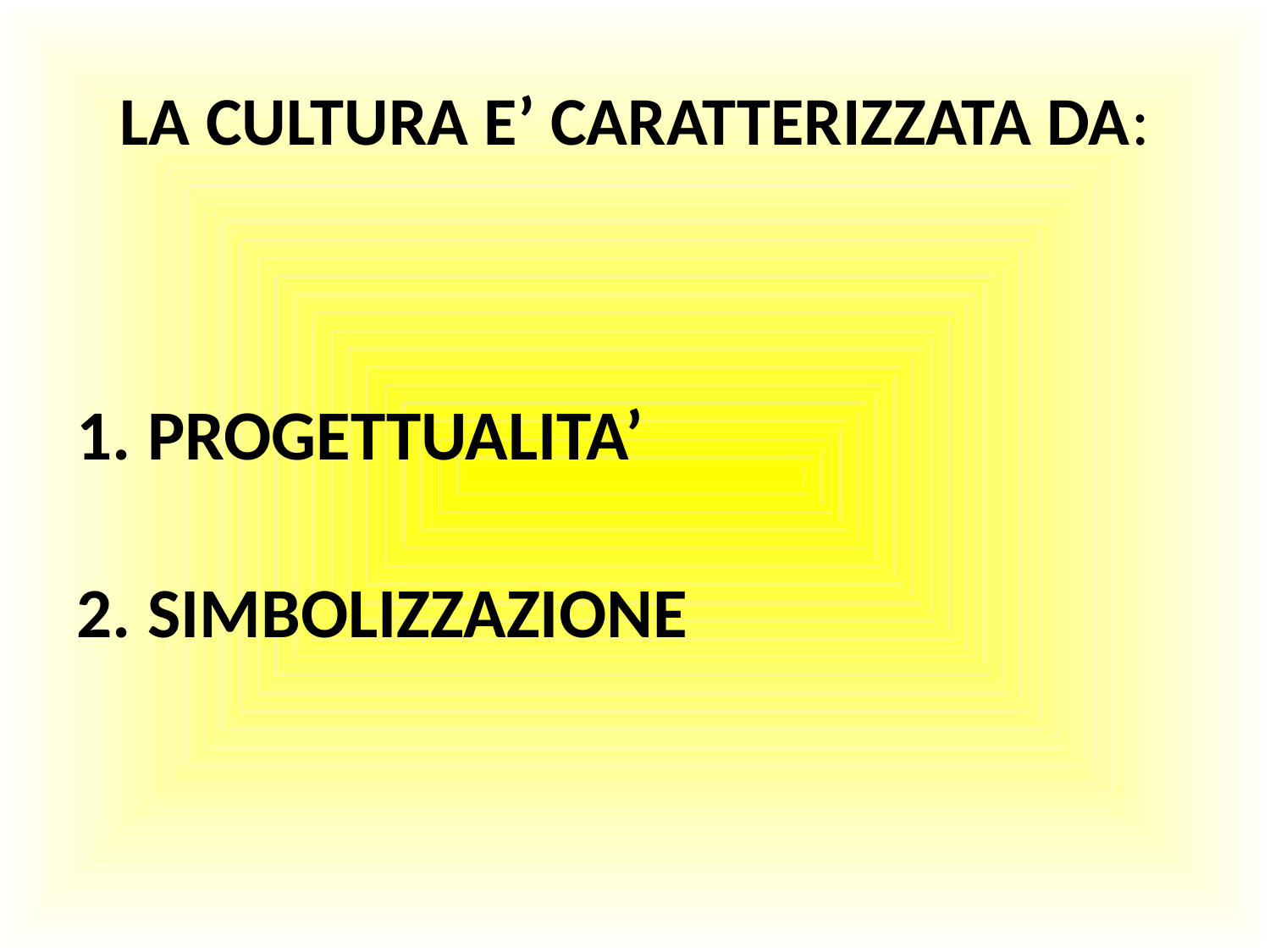

# LA CULTURA E’ CARATTERIZZATA DA:

PROGETTUALITA’

SIMBOLIZZAZIONE